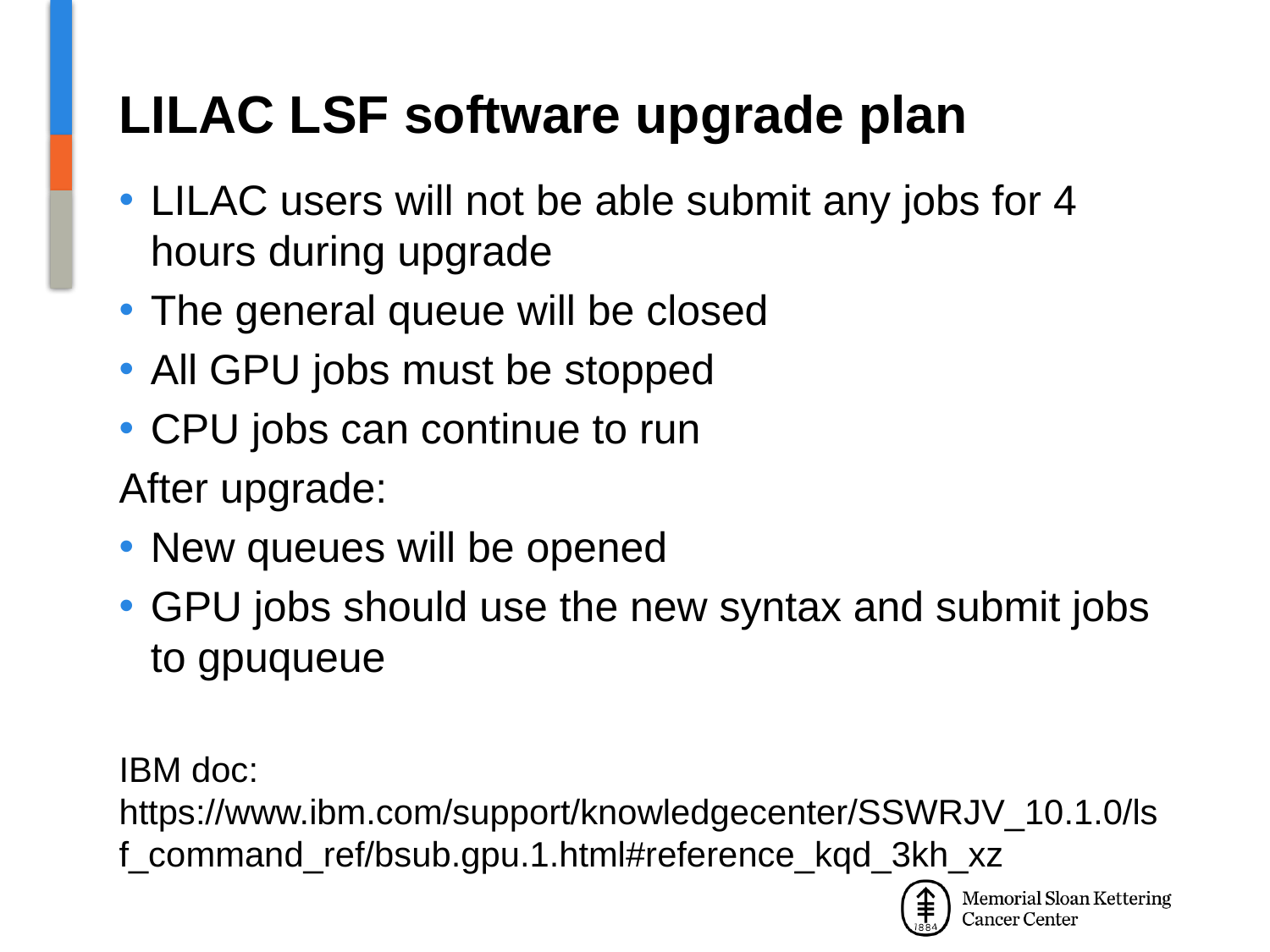

# LILAC LSF software upgrade plan
LILAC users will not be able submit any jobs for 4 hours during upgrade
The general queue will be closed
All GPU jobs must be stopped
CPU jobs can continue to run
After upgrade:
New queues will be opened
GPU jobs should use the new syntax and submit jobs to gpuqueue

IBM doc: https://www.ibm.com/support/knowledgecenter/SSWRJV_10.1.0/lsf_command_ref/bsub.gpu.1.html#reference_kqd_3kh_xz